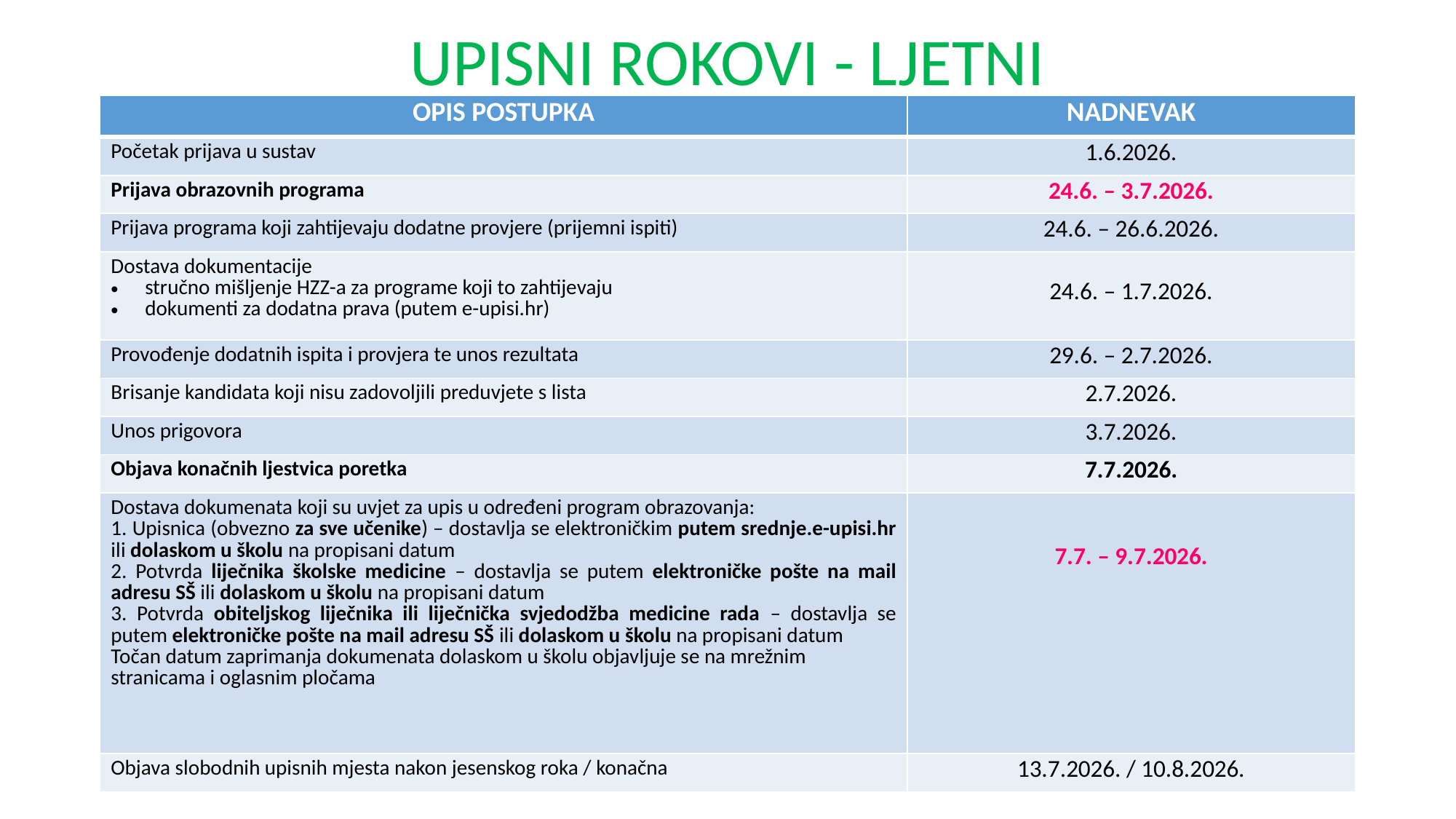

# UPISNI ROKOVI - LJETNI
| OPIS POSTUPKA | NADNEVAK |
| --- | --- |
| Početak prijava u sustav | 1.6.2026. |
| Prijava obrazovnih programa | 24.6. – 3.7.2026. |
| Prijava programa koji zahtijevaju dodatne provjere (prijemni ispiti) | 24.6. – 26.6.2026. |
| Dostava dokumentacije stručno mišljenje HZZ-a za programe koji to zahtijevaju dokumenti za dodatna prava (putem e-upisi.hr) | 24.6. – 1.7.2026. |
| Provođenje dodatnih ispita i provjera te unos rezultata | 29.6. – 2.7.2026. |
| Brisanje kandidata koji nisu zadovoljili preduvjete s lista | 2.7.2026. |
| Unos prigovora | 3.7.2026. |
| Objava konačnih ljestvica poretka | 7.7.2026. |
| Dostava dokumenata koji su uvjet za upis u određeni program obrazovanja: 1. Upisnica (obvezno za sve učenike) – dostavlja se elektroničkim putem srednje.e-upisi.hr ili dolaskom u školu na propisani datum 2. Potvrda liječnika školske medicine – dostavlja se putem elektroničke pošte na mail adresu SŠ ili dolaskom u školu na propisani datum 3. Potvrda obiteljskog liječnika ili liječnička svjedodžba medicine rada – dostavlja se putem elektroničke pošte na mail adresu SŠ ili dolaskom u školu na propisani datum Točan datum zaprimanja dokumenata dolaskom u školu objavljuje se na mrežnim stranicama i oglasnim pločama | 7.7. – 9.7.2026. |
| Objava slobodnih upisnih mjesta nakon jesenskog roka / konačna | 13.7.2026. / 10.8.2026. |